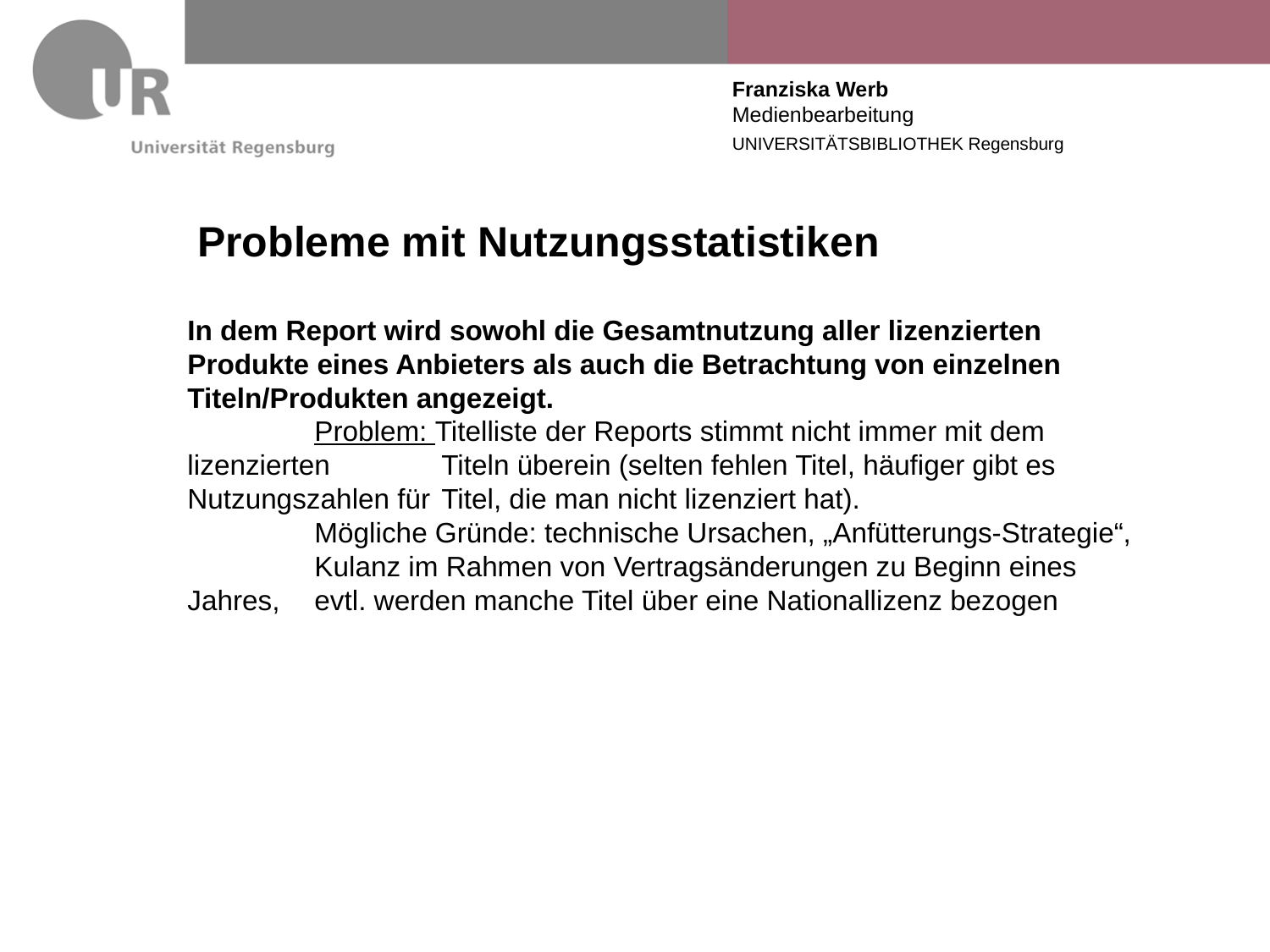

# Probleme mit Nutzungsstatistiken
In dem Report wird sowohl die Gesamtnutzung aller lizenzierten Produkte eines Anbieters als auch die Betrachtung von einzelnen Titeln/Produkten angezeigt.
	Problem: Titelliste der Reports stimmt nicht immer mit dem lizenzierten 	Titeln überein (selten fehlen Titel, häufiger gibt es Nutzungszahlen für 	Titel, die man nicht lizenziert hat).
	Mögliche Gründe: technische Ursachen, „Anfütterungs-Strategie“, 	Kulanz im Rahmen von Vertragsänderungen zu Beginn eines Jahres, 	evtl. werden manche Titel über eine Nationallizenz bezogen